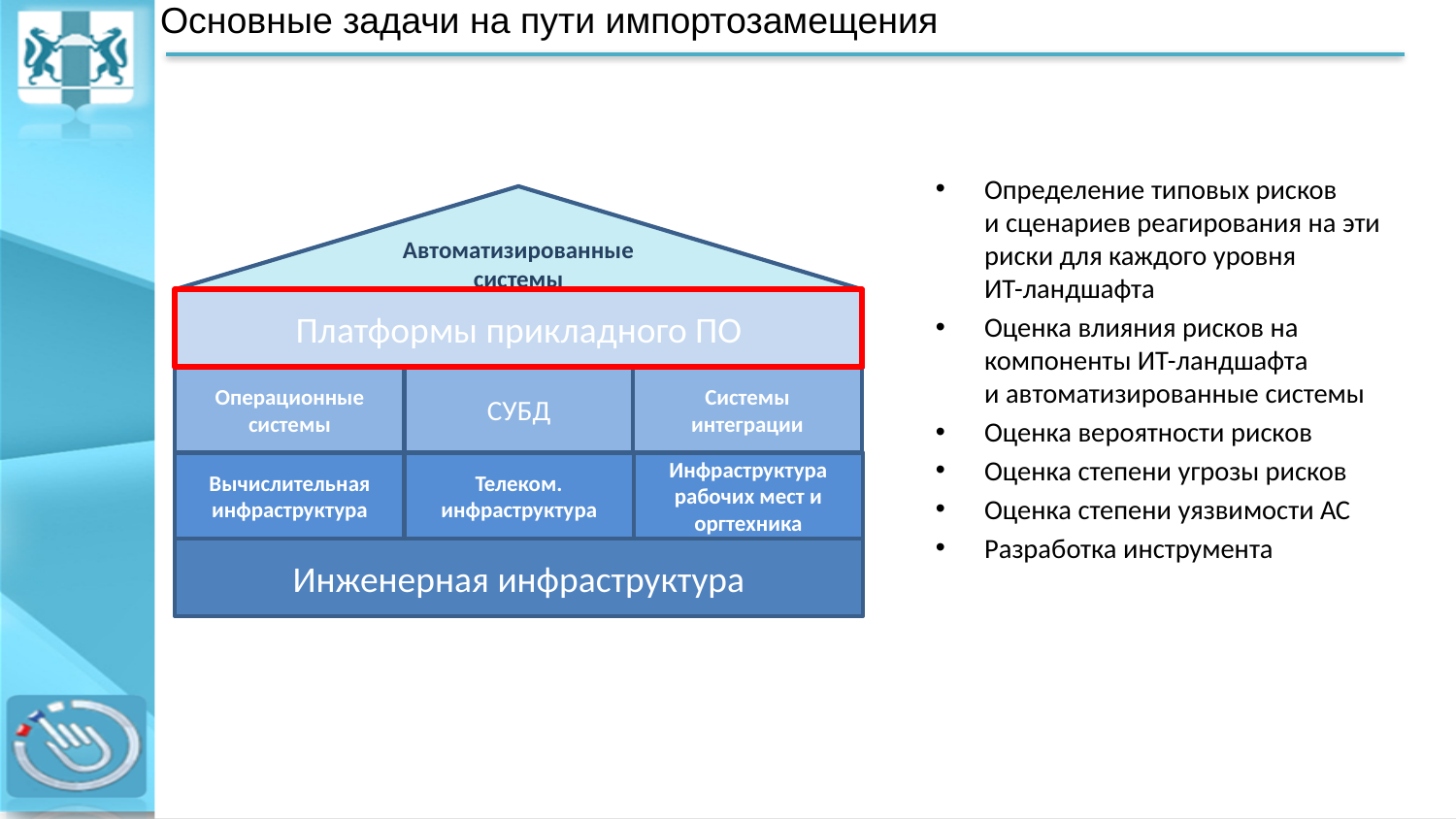

# Основные задачи на пути импортозамещения

Определение типовых рисков
и сценариев реагирования на эти риски для каждого уровня
ИТ-ландшафта
Оценка влияния рисков на компоненты ИТ-ландшафта
и автоматизированные системы
Оценка вероятности рисков
Оценка степени угрозы рисков
Оценка степени уязвимости АС
Разработка инструмента
Автоматизированные системы

Платформы прикладного ПО
Операционные системы
СУБД
Системы интеграции
Инфраструктура рабочих мест и оргтехника
Вычислительная инфраструктура
Телеком. инфраструктура
Инженерная инфраструктура